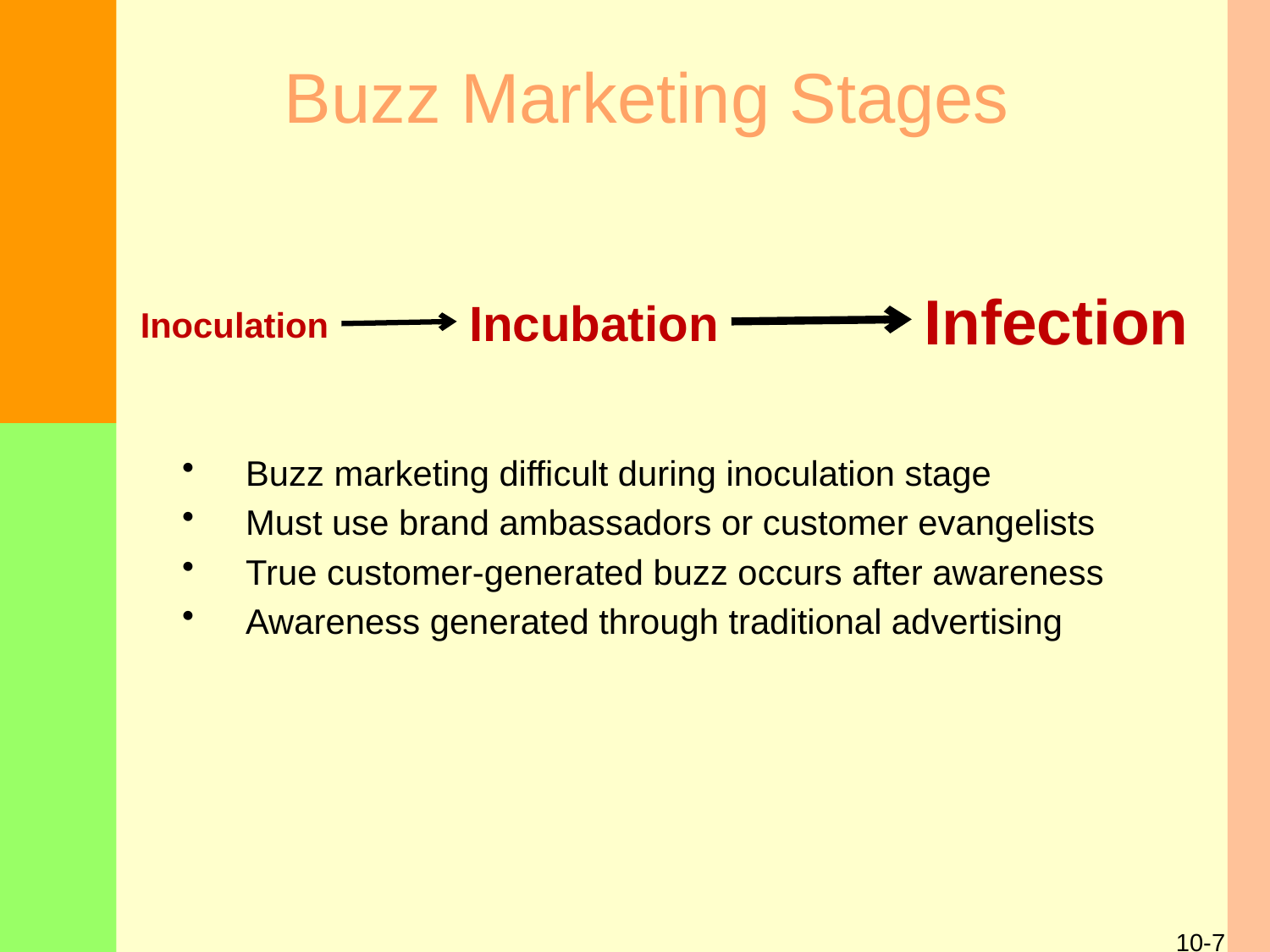

# Buzz Marketing Stages
Infection
Incubation
Inoculation

Buzz marketing difficult during inoculation stage
Must use brand ambassadors or customer evangelists
True customer-generated buzz occurs after awareness
Awareness generated through traditional advertising
10-7